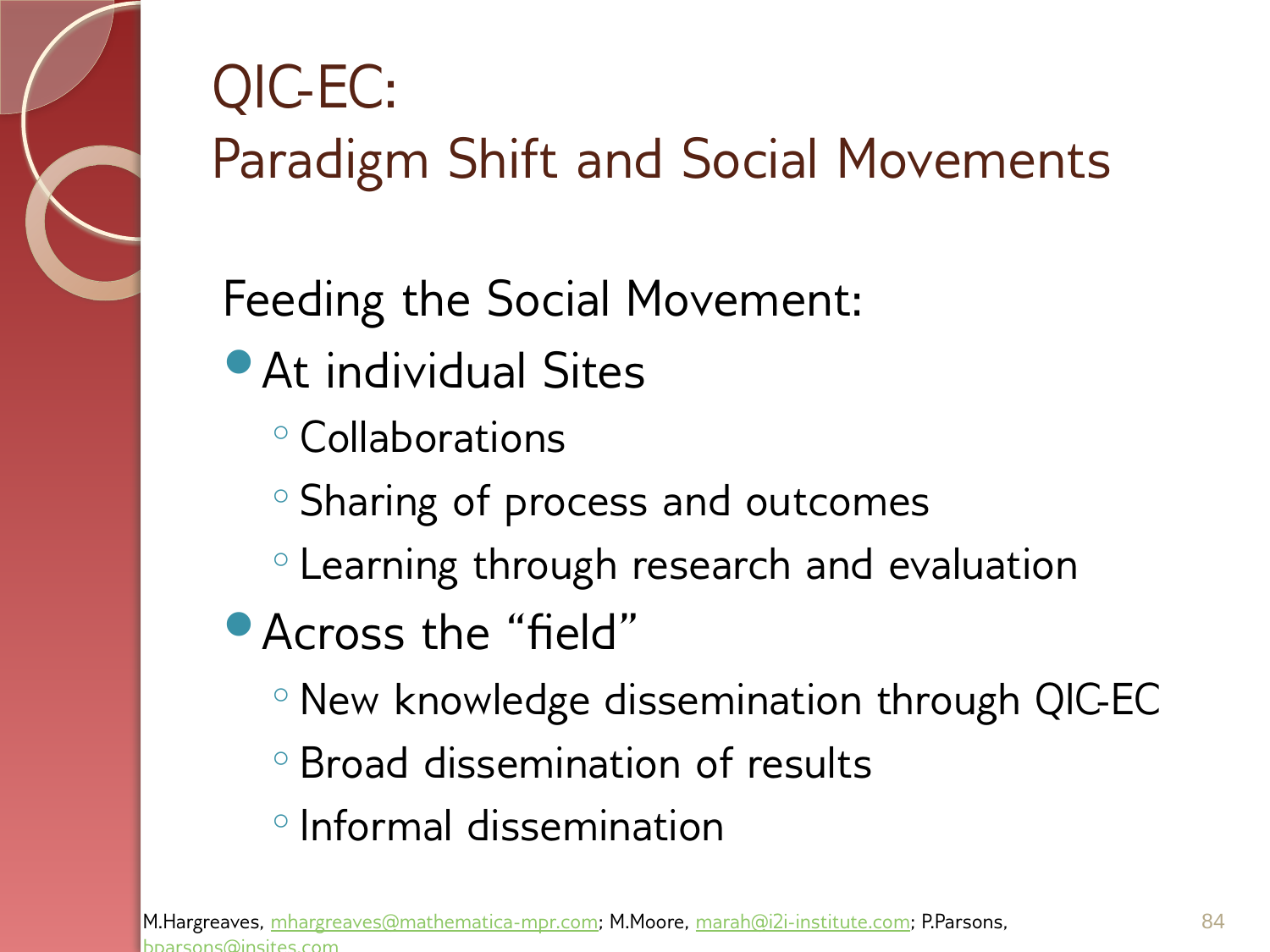

# QIC-EC: Paradigm Shift and Social Movements
Feeding the Social Movement:
At individual Sites
Collaborations
Sharing of process and outcomes
Learning through research and evaluation
Across the “field”
New knowledge dissemination through QIC-EC
Broad dissemination of results
Informal dissemination
84